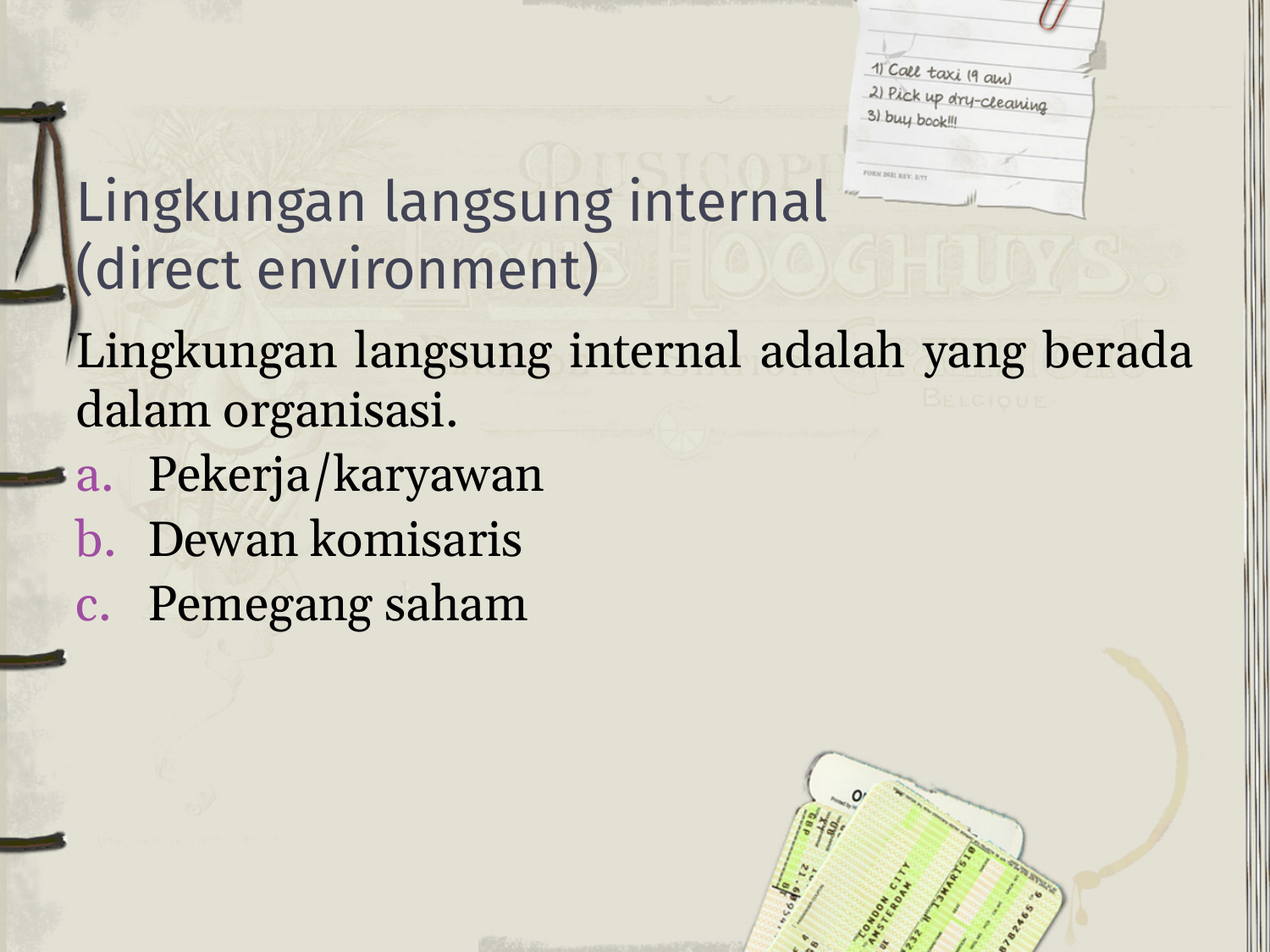

# Lingkungan langsung internal (direct environment)
Lingkungan langsung internal adalah yang berada dalam organisasi.
Pekerja/karyawan
Dewan komisaris
Pemegang saham